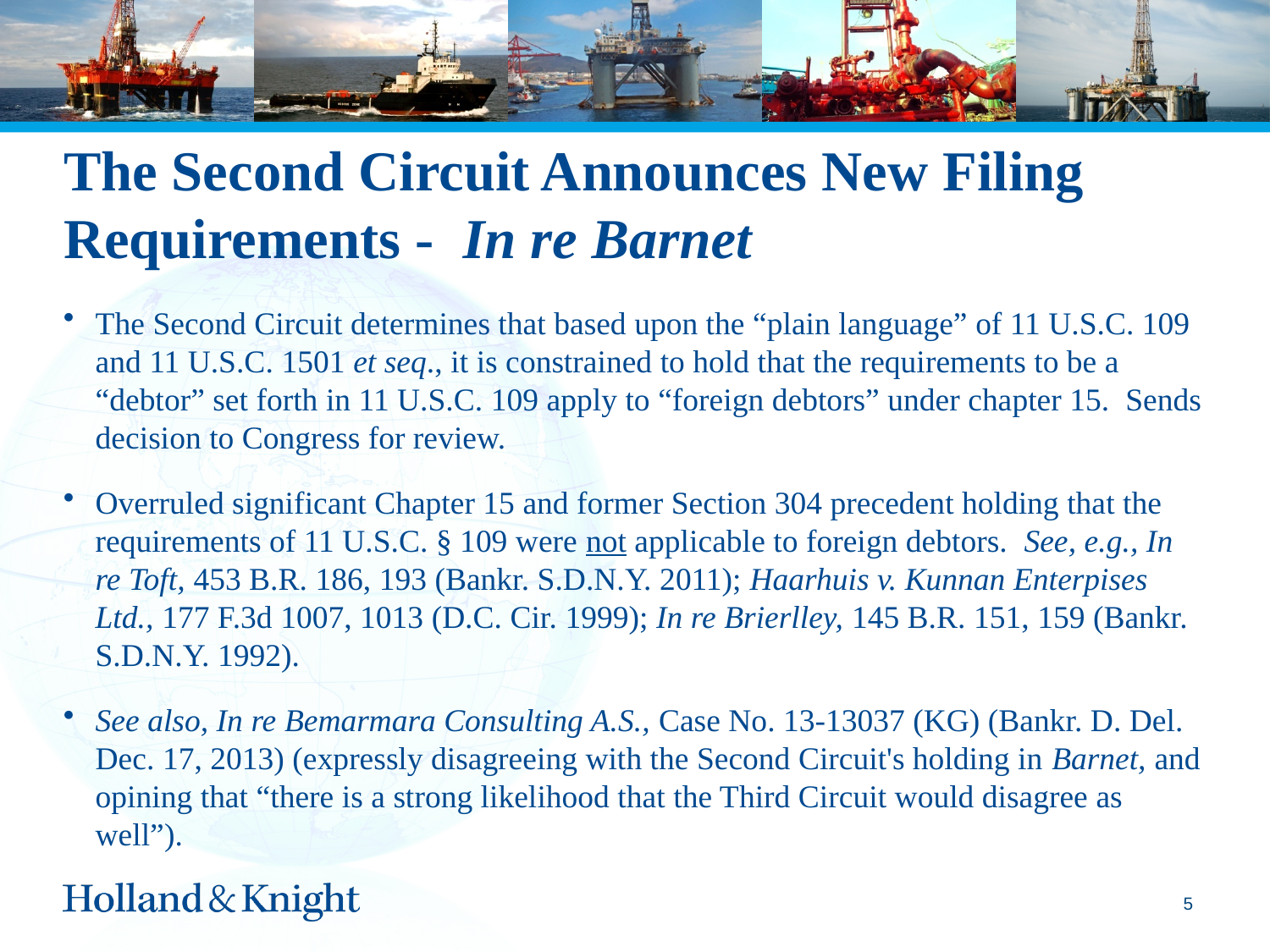

# The Second Circuit Announces New Filing Requirements -  In re Barnet
The Second Circuit determines that based upon the “plain language” of 11 U.S.C. 109 and 11 U.S.C. 1501 et seq., it is constrained to hold that the requirements to be a “debtor” set forth in 11 U.S.C. 109 apply to “foreign debtors” under chapter 15.  Sends decision to Congress for review.
Overruled significant Chapter 15 and former Section 304 precedent holding that the requirements of 11 U.S.C. § 109 were not applicable to foreign debtors.  See, e.g., In re Toft, 453 B.R. 186, 193 (Bankr. S.D.N.Y. 2011); Haarhuis v. Kunnan Enterpises Ltd., 177 F.3d 1007, 1013 (D.C. Cir. 1999); In re Brierlley, 145 B.R. 151, 159 (Bankr. S.D.N.Y. 1992).
See also, In re Bemarmara Consulting A.S., Case No. 13-13037 (KG) (Bankr. D. Del. Dec. 17, 2013) (expressly disagreeing with the Second Circuit's holding in Barnet, and opining that “there is a strong likelihood that the Third Circuit would disagree as well”).
5